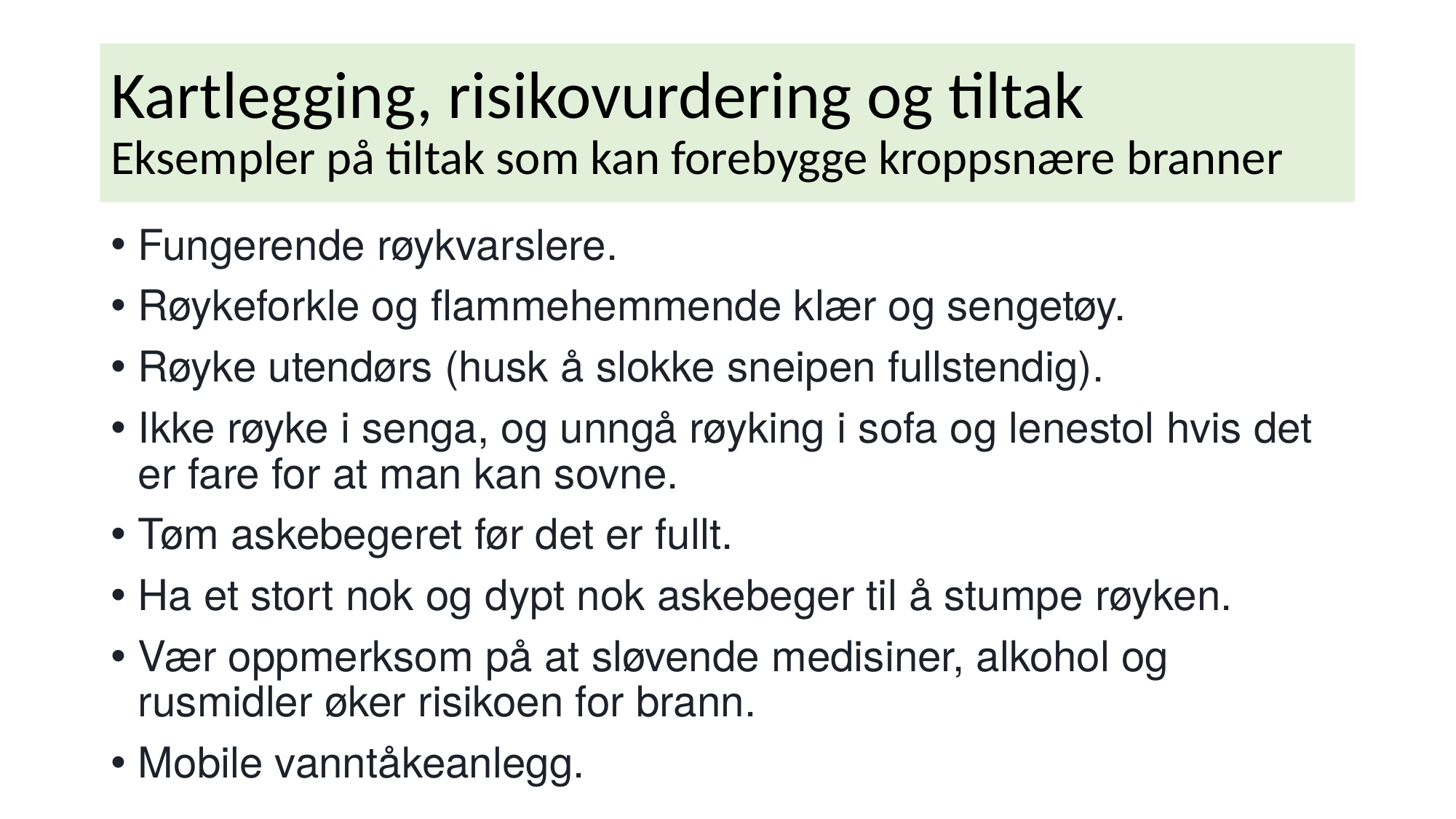

# Kartlegging, risikovurdering og tiltak Eksempler på tiltak som kan forebygge kroppsnære branner
Fungerende røykvarslere.
Røykeforkle og flammehemmende klær og sengetøy.
Røyke utendørs (husk å slokke sneipen fullstendig).
Ikke røyke i senga, og unngå røyking i sofa og lenestol hvis det er fare for at man kan sovne.
Tøm askebegeret før det er fullt.
Ha et stort nok og dypt nok askebeger til å stumpe røyken.
Vær oppmerksom på at sløvende medisiner, alkohol og rusmidler øker risikoen for brann.
Mobile vanntåkeanlegg.